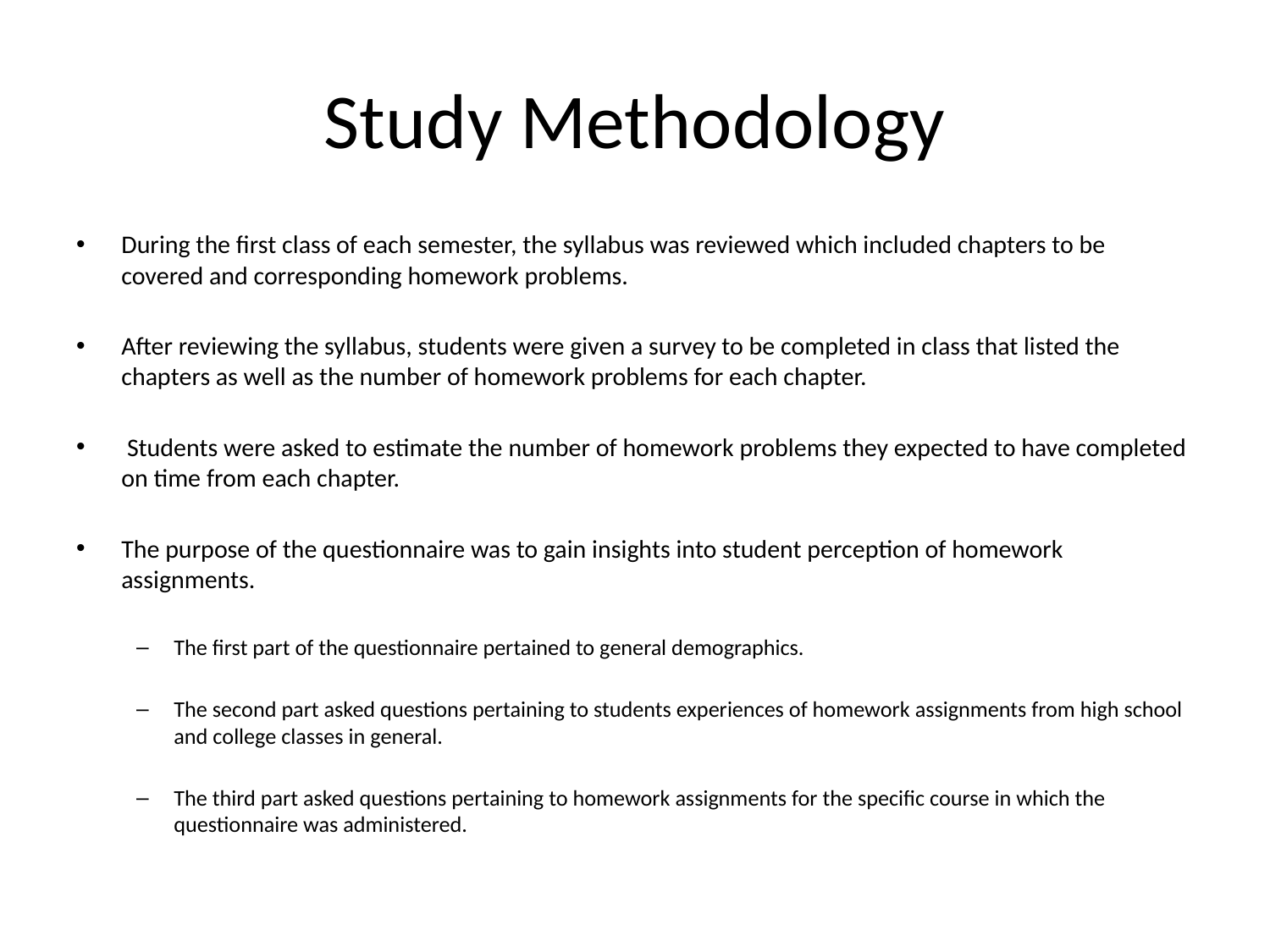

# Study Methodology
During the first class of each semester, the syllabus was reviewed which included chapters to be covered and corresponding homework problems.

After reviewing the syllabus, students were given a survey to be completed in class that listed the chapters as well as the number of homework problems for each chapter.

 Students were asked to estimate the number of homework problems they expected to have completed on time from each chapter.

The purpose of the questionnaire was to gain insights into student perception of homework assignments.

The first part of the questionnaire pertained to general demographics.

The second part asked questions pertaining to students experiences of homework assignments from high school and college classes in general.

The third part asked questions pertaining to homework assignments for the specific course in which the questionnaire was administered.